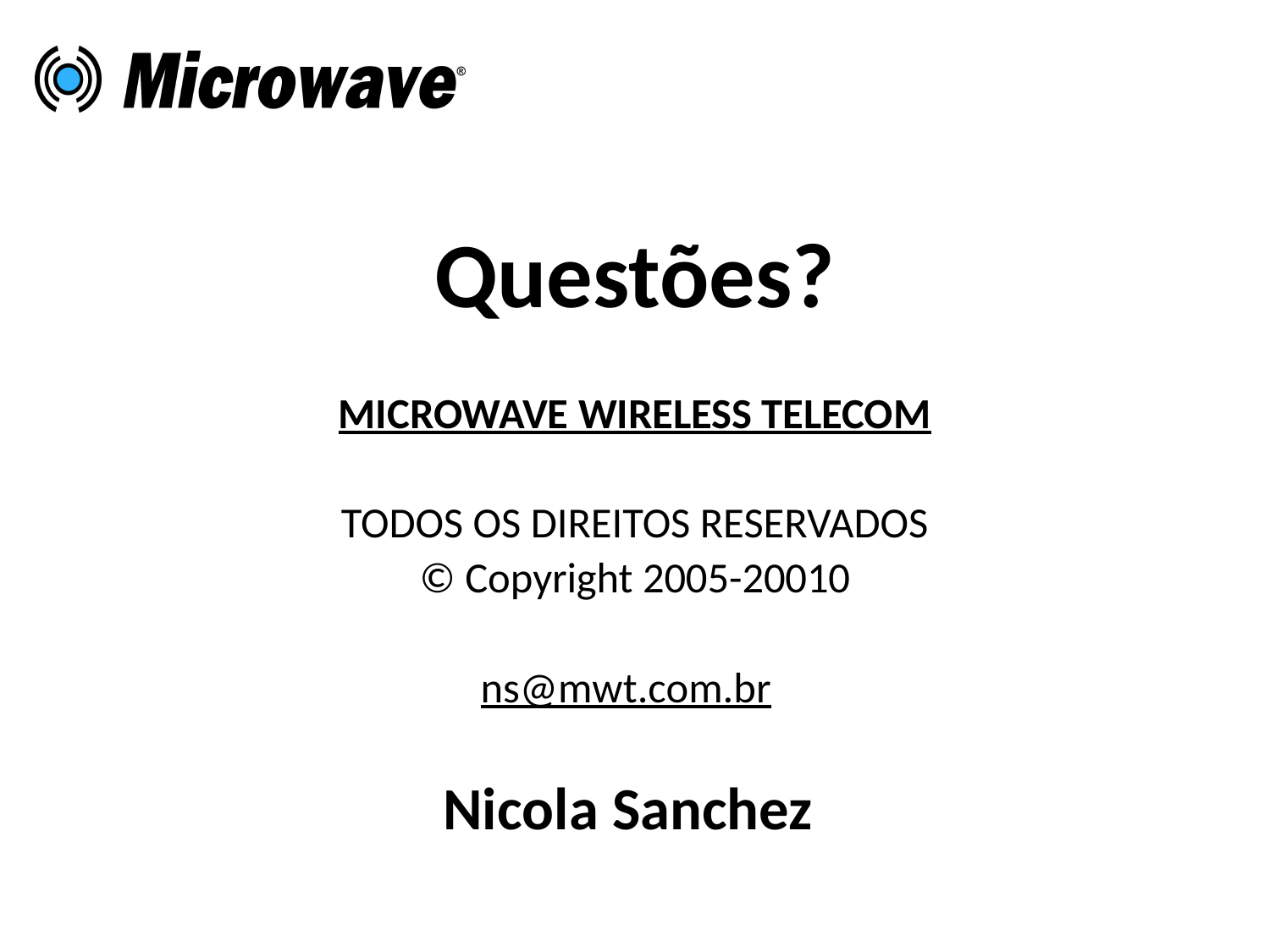

Questões?

MICROWAVE WIRELESS TELECOM

TODOS OS DIREITOS RESERVADOS
© Copyright 2005-20010

ns@mwt.com.br

Nicola Sanchez